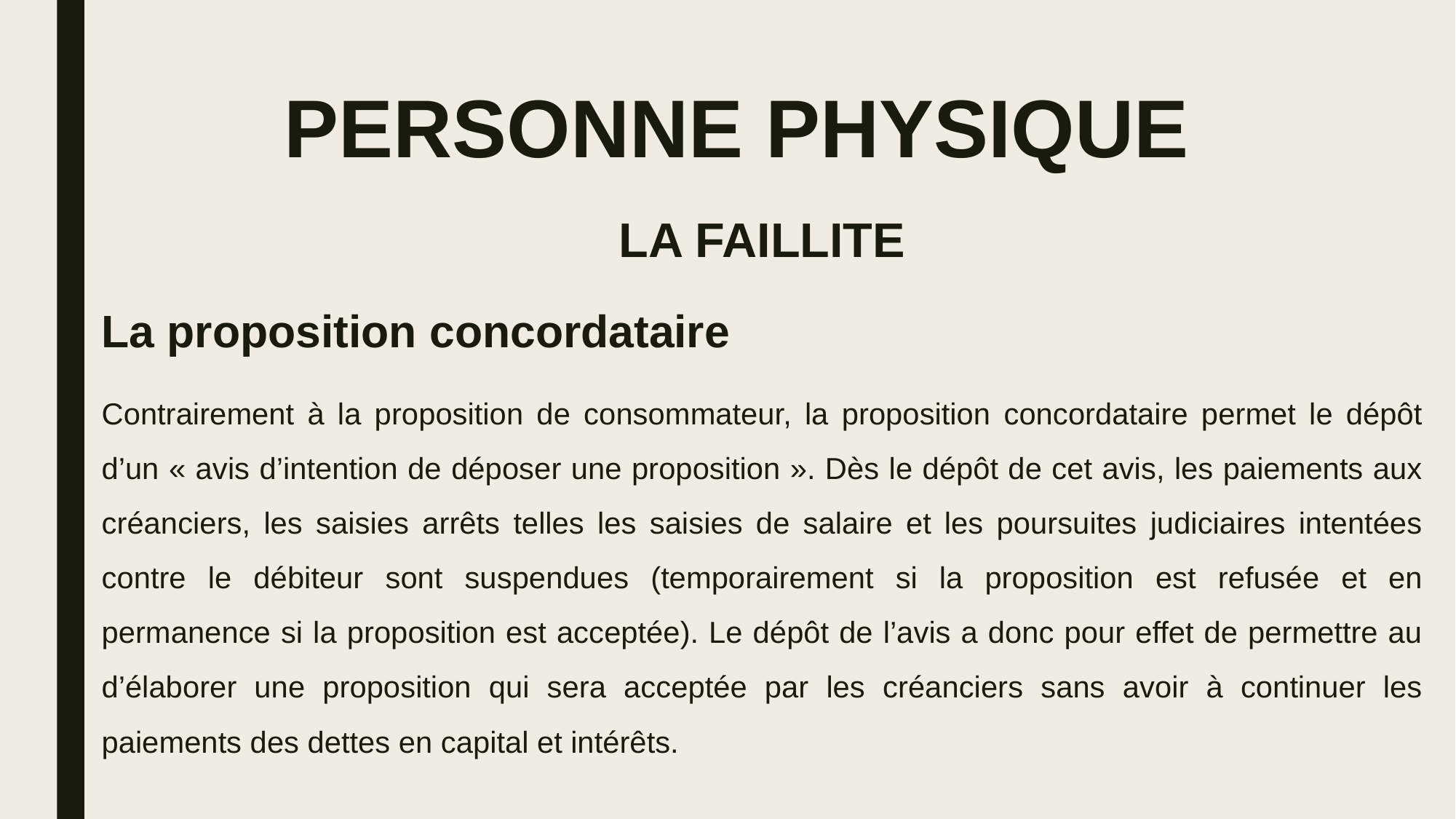

# PERSONNE PHYSIQUE
LA FAILLITE

La proposition concordataire
Contrairement à la proposition de consommateur, la proposition concordataire permet le dépôt d’un « avis d’intention de déposer une proposition ». Dès le dépôt de cet avis, les paiements aux créanciers, les saisies arrêts telles les saisies de salaire et les poursuites judiciaires intentées contre le débiteur sont suspendues (temporairement si la proposition est refusée et en permanence si la proposition est acceptée). Le dépôt de l’avis a donc pour effet de permettre au d’élaborer une proposition qui sera acceptée par les créanciers sans avoir à continuer les paiements des dettes en capital et intérêts.